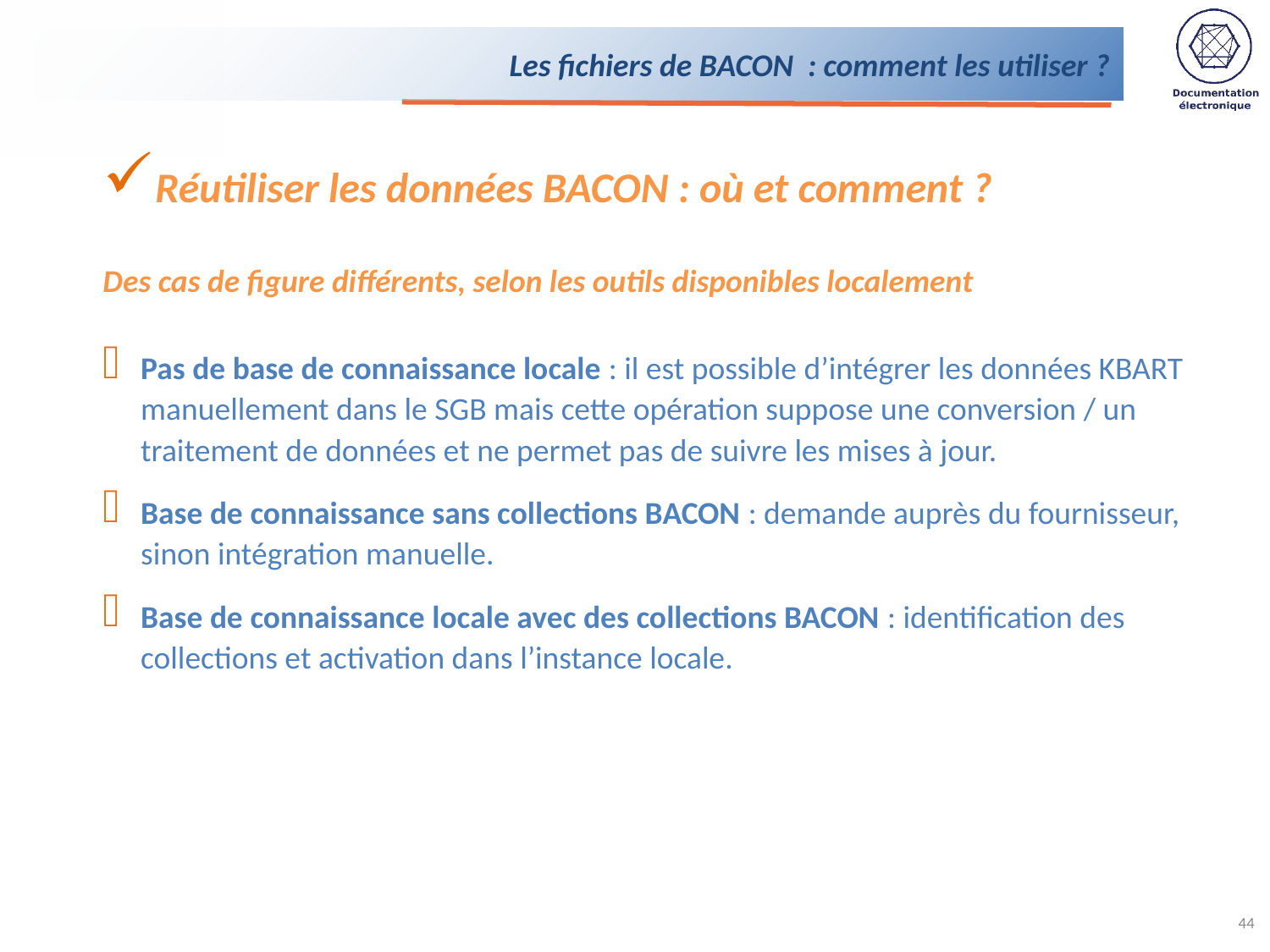

# Les fichiers de BACON  : comment les utiliser ?
Réutiliser les données BACON : où et comment ?

Des cas de figure différents, selon les outils disponibles localement

Pas de base de connaissance locale : il est possible d’intégrer les données KBART manuellement dans le SGB mais cette opération suppose une conversion / un traitement de données et ne permet pas de suivre les mises à jour.
Base de connaissance sans collections BACON : demande auprès du fournisseur, sinon intégration manuelle.
Base de connaissance locale avec des collections BACON : identification des collections et activation dans l’instance locale.

44